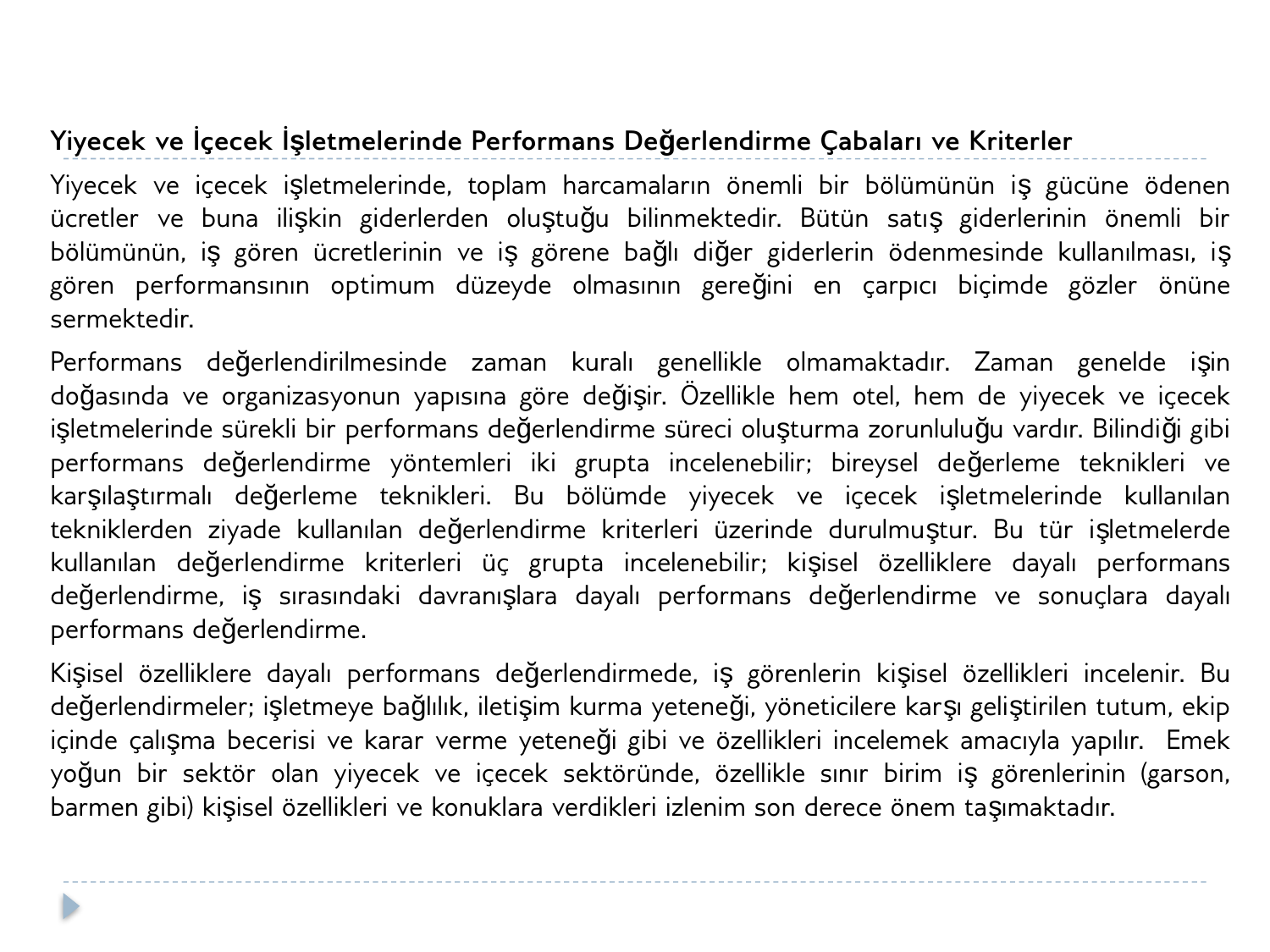

Yiyecek ve İçecek İşletmelerinde Performans Değerlendirme Çabaları ve Kriterler
		Yiyecek ve içecek işletmelerinde, toplam harcamaların önemli bir bölümünün iş gücüne ödenen ücretler ve buna ilişkin giderlerden oluştuğu bilinmektedir. Bütün satış giderlerinin önemli bir bölümünün, iş gören ücretlerinin ve iş görene bağlı diğer giderlerin ödenmesinde kullanılması, iş gören performansının optimum düzeyde olmasının gereğini en çarpıcı biçimde gözler önüne sermektedir.
		Performans değerlendirilmesinde zaman kuralı genellikle olmamaktadır. Zaman genelde işin doğasında ve organizasyonun yapısına göre değişir. Özellikle hem otel, hem de yiyecek ve içecek işletmelerinde sürekli bir performans değerlendirme süreci oluşturma zorunluluğu vardır. Bilindiği gibi performans değerlendirme yöntemleri iki grupta incelenebilir; bireysel değerleme teknikleri ve karşılaştırmalı değerleme teknikleri. Bu bölümde yiyecek ve içecek işletmelerinde kullanılan tekniklerden ziyade kullanılan değerlendirme kriterleri üzerinde durulmuştur. Bu tür işletmelerde kullanılan değerlendirme kriterleri üç grupta incelenebilir; kişisel özelliklere dayalı performans değerlendirme, iş sırasındaki davranışlara dayalı performans değerlendirme ve sonuçlara dayalı performans değerlendirme.
		Kişisel özelliklere dayalı performans değerlendirmede, iş görenlerin kişisel özellikleri incelenir. Bu değerlendirmeler; işletmeye bağlılık, iletişim kurma yeteneği, yöneticilere karşı geliştirilen tutum, ekip içinde çalışma becerisi ve karar verme yeteneği gibi ve özellikleri incelemek amacıyla yapılır.  Emek yoğun bir sektör olan yiyecek ve içecek sektöründe, özellikle sınır birim iş görenlerinin (garson, barmen gibi) kişisel özellikleri ve konuklara verdikleri izlenim son derece önem taşımaktadır.